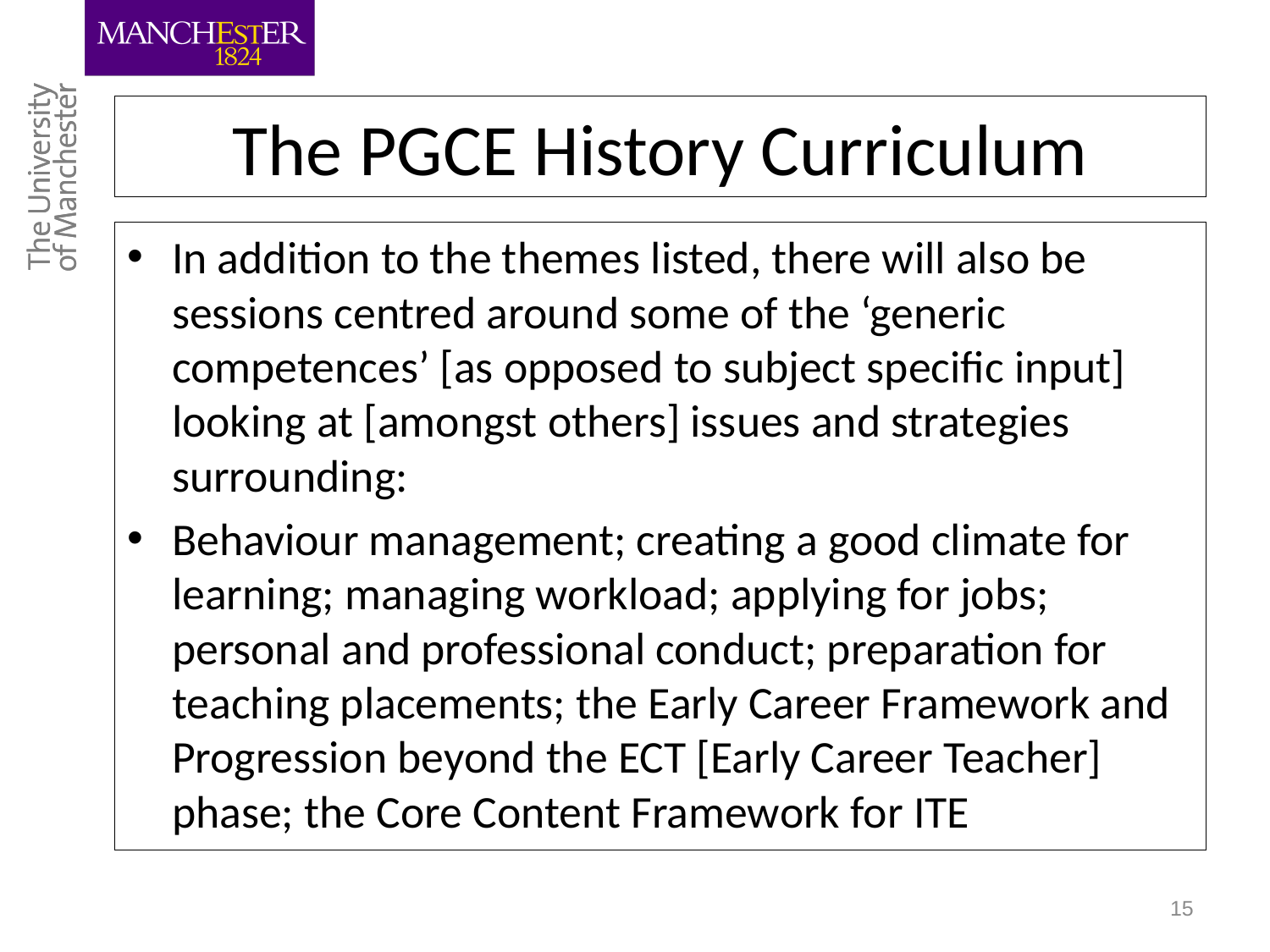

# The PGCE History Curriculum
In addition to the themes listed, there will also be sessions centred around some of the ‘generic competences’ [as opposed to subject specific input] looking at [amongst others] issues and strategies surrounding:
Behaviour management; creating a good climate for learning; managing workload; applying for jobs; personal and professional conduct; preparation for teaching placements; the Early Career Framework and Progression beyond the ECT [Early Career Teacher] phase; the Core Content Framework for ITE

15